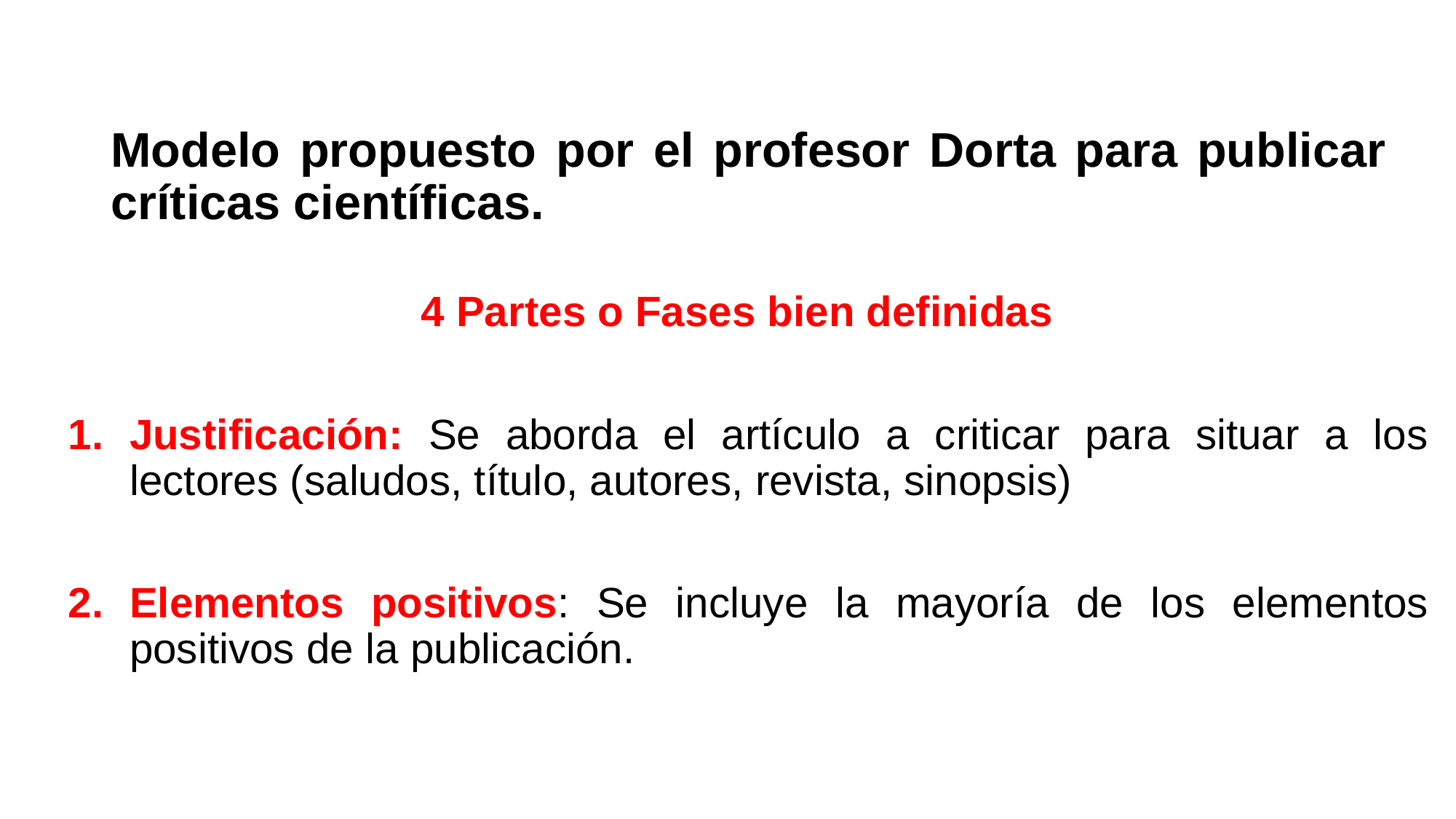

# Modelo propuesto por el profesor Dorta para publicar críticas científicas.
4 Partes o Fases bien definidas

Justificación: Se aborda el artículo a criticar para situar a los lectores (saludos, título, autores, revista, sinopsis)

Elementos positivos: Se incluye la mayoría de los elementos positivos de la publicación.